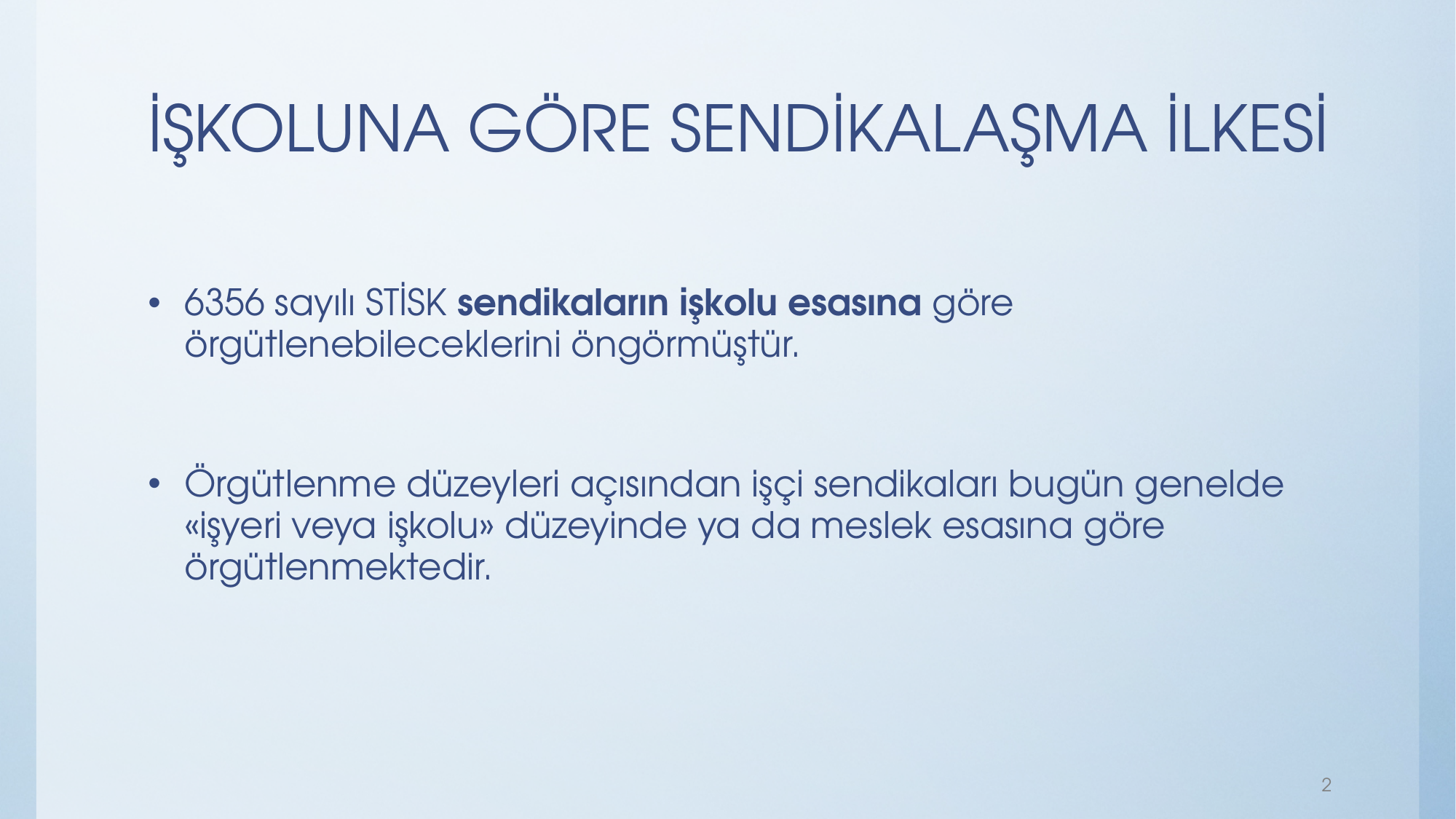

# İŞKOLUNA GÖRE SENDİKALAŞMA İLKESİ

6356 sayılı STİSK sendikaların işkolu esasına göre örgütlenebileceklerini öngörmüştür.

Örgütlenme düzeyleri açısından işçi sendikaları bugün genelde «işyeri veya işkolu» düzeyinde ya da meslek esasına göre örgütlenmektedir.

2